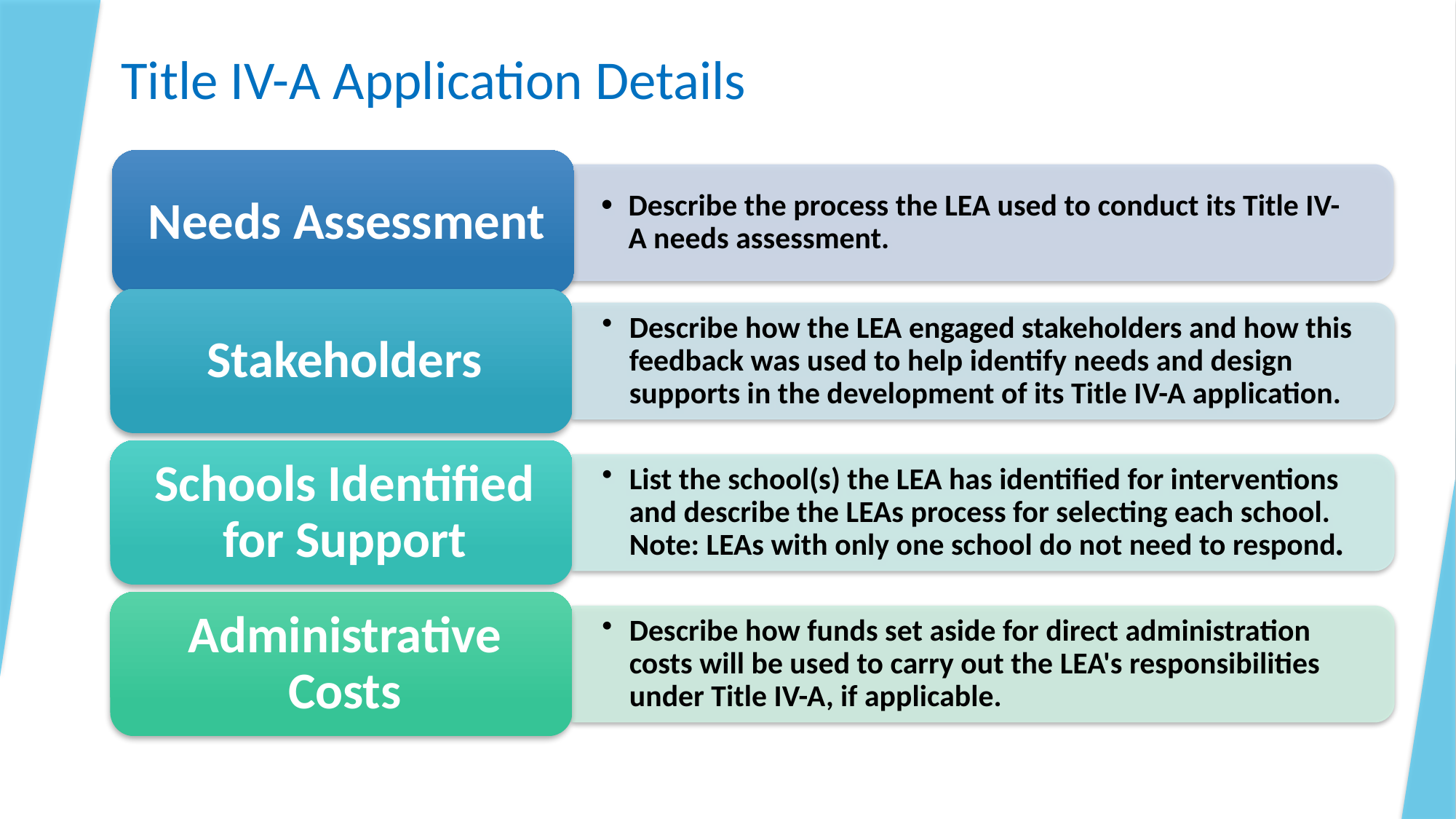

# Title IV-A Application Details
Describe the process the LEA used to conduct its Title IV-A needs assessment.
Needs Assessment
Describe how the LEA engaged stakeholders and how this feedback was used to help identify needs and design supports in the development of its Title IV-A application.
Stakeholders
List the school(s) the LEA has identified for interventions and describe the LEAs process for selecting each school. Note: LEAs with only one school do not need to respond.
Schools Identified for Support
Describe how funds set aside for direct administration costs will be used to carry out the LEA's responsibilities under Title IV-A, if applicable.
Administrative Costs